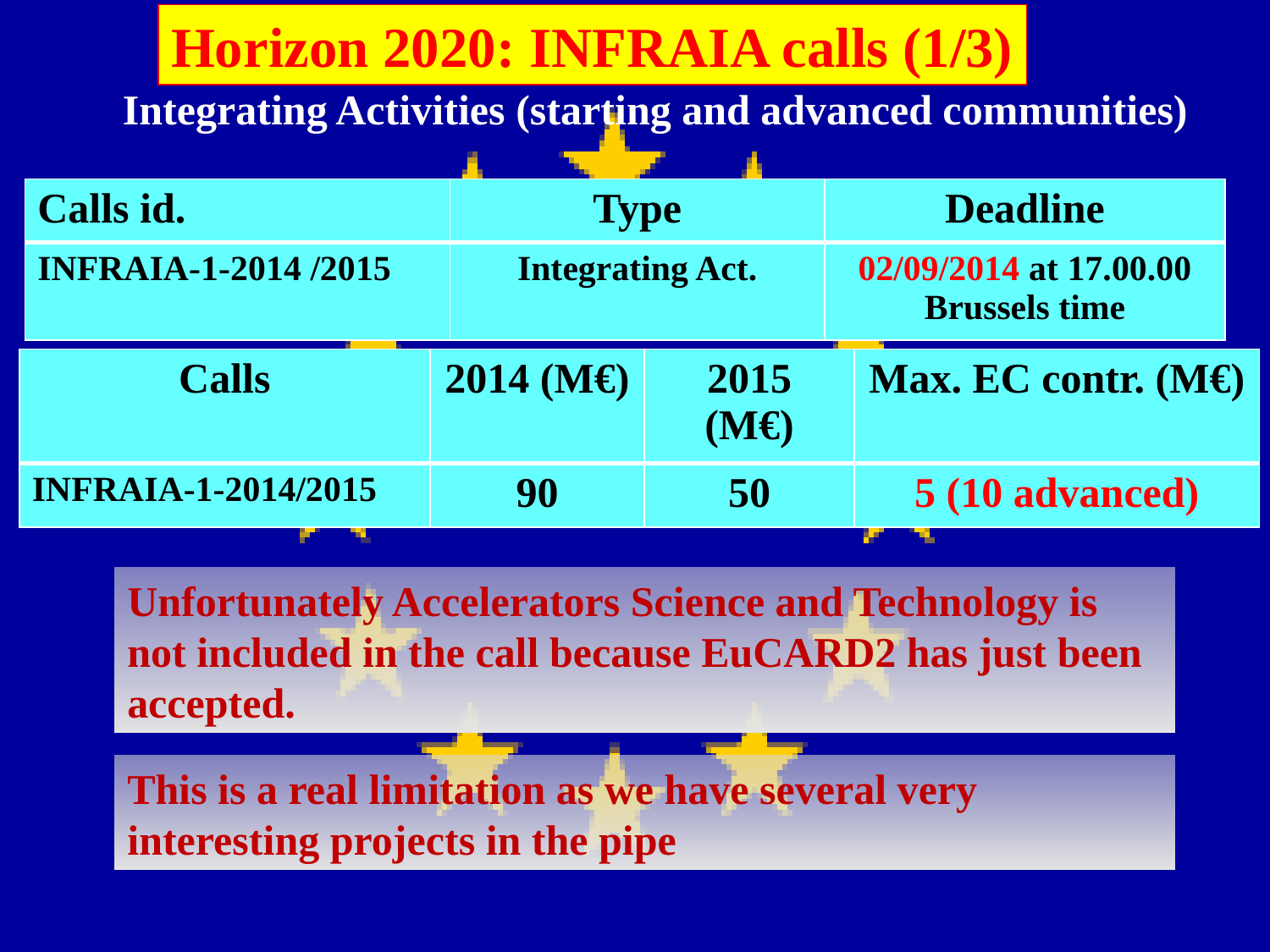

Horizon 2020: INFRAIA calls (1/3)
Integrating Activities (starting and advanced communities)
| Calls id. | Type | Deadline |
| --- | --- | --- |
| INFRAIA-1-2014 /2015 | Integrating Act. | 02/09/2014 at 17.00.00 Brussels time |
| Calls | 2014 (M€) | 2015 (M€) | Max. EC contr. (M€) |
| --- | --- | --- | --- |
| INFRAIA-1-2014/2015 | 90 | 50 | 5 (10 advanced) |
Unfortunately Accelerators Science and Technology is not included in the call because EuCARD2 has just been accepted.
This is a real limitation as we have several very interesting projects in the pipe